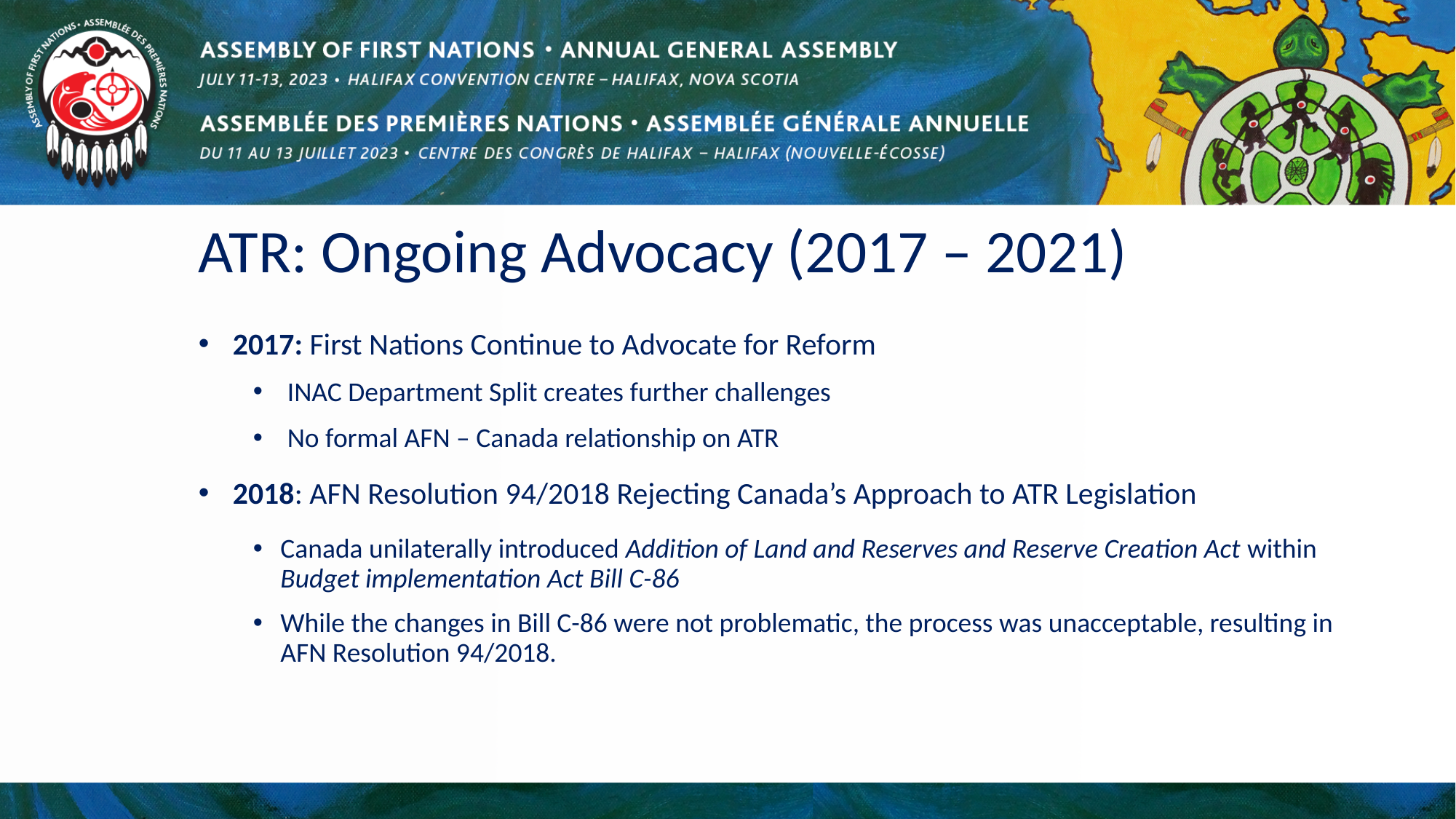

# ATR: Ongoing Advocacy (2017 – 2021)
2017: First Nations Continue to Advocate for Reform
INAC Department Split creates further challenges
No formal AFN – Canada relationship on ATR
2018: AFN Resolution 94/2018 Rejecting Canada’s Approach to ATR Legislation
Canada unilaterally introduced Addition of Land and Reserves and Reserve Creation Act within Budget implementation Act Bill C-86
While the changes in Bill C-86 were not problematic, the process was unacceptable, resulting in AFN Resolution 94/2018.